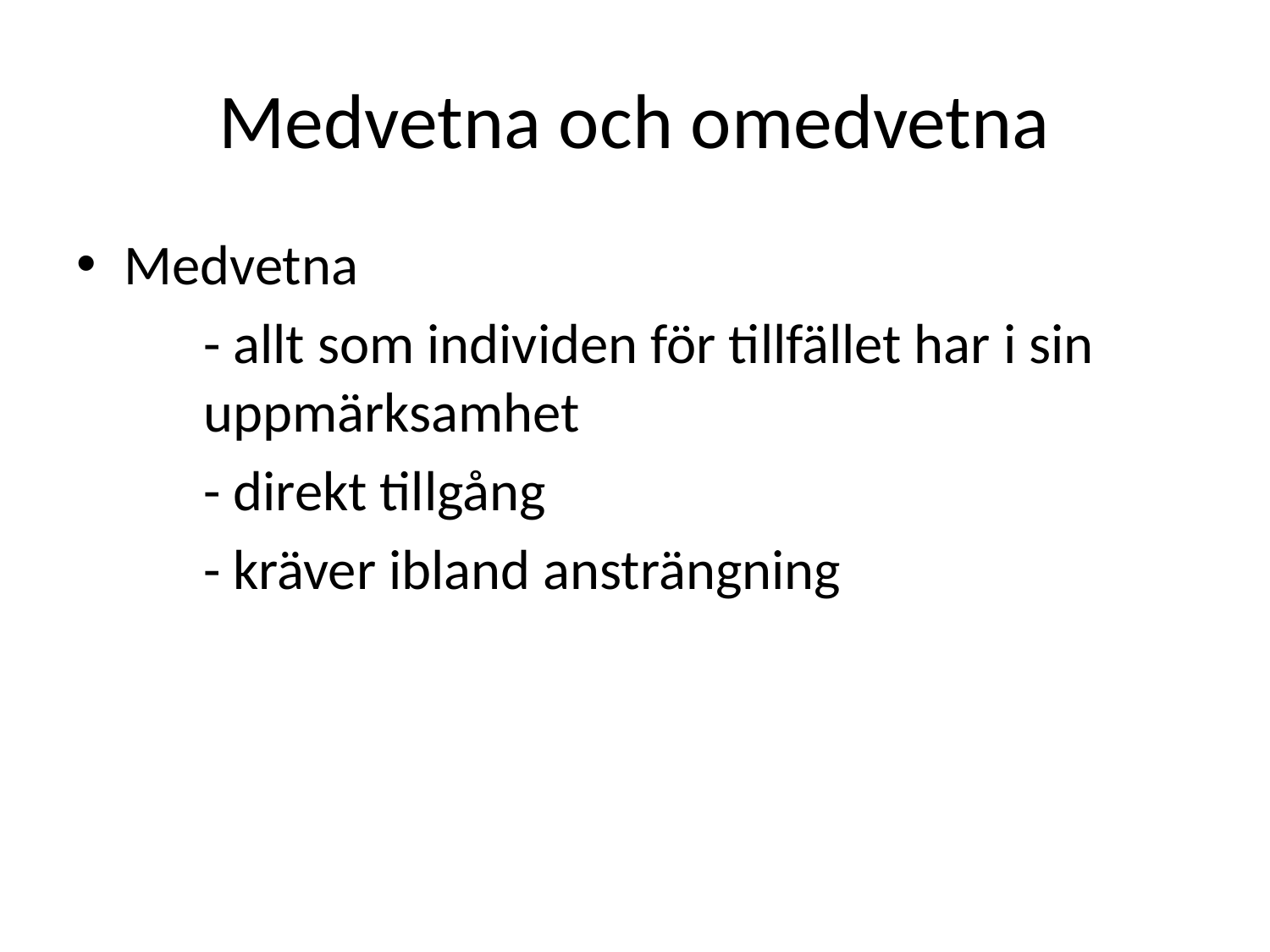

# Medvetna och omedvetna
Medvetna
	- allt som individen för tillfället har i sin 	uppmärksamhet
	- direkt tillgång
	- kräver ibland ansträngning